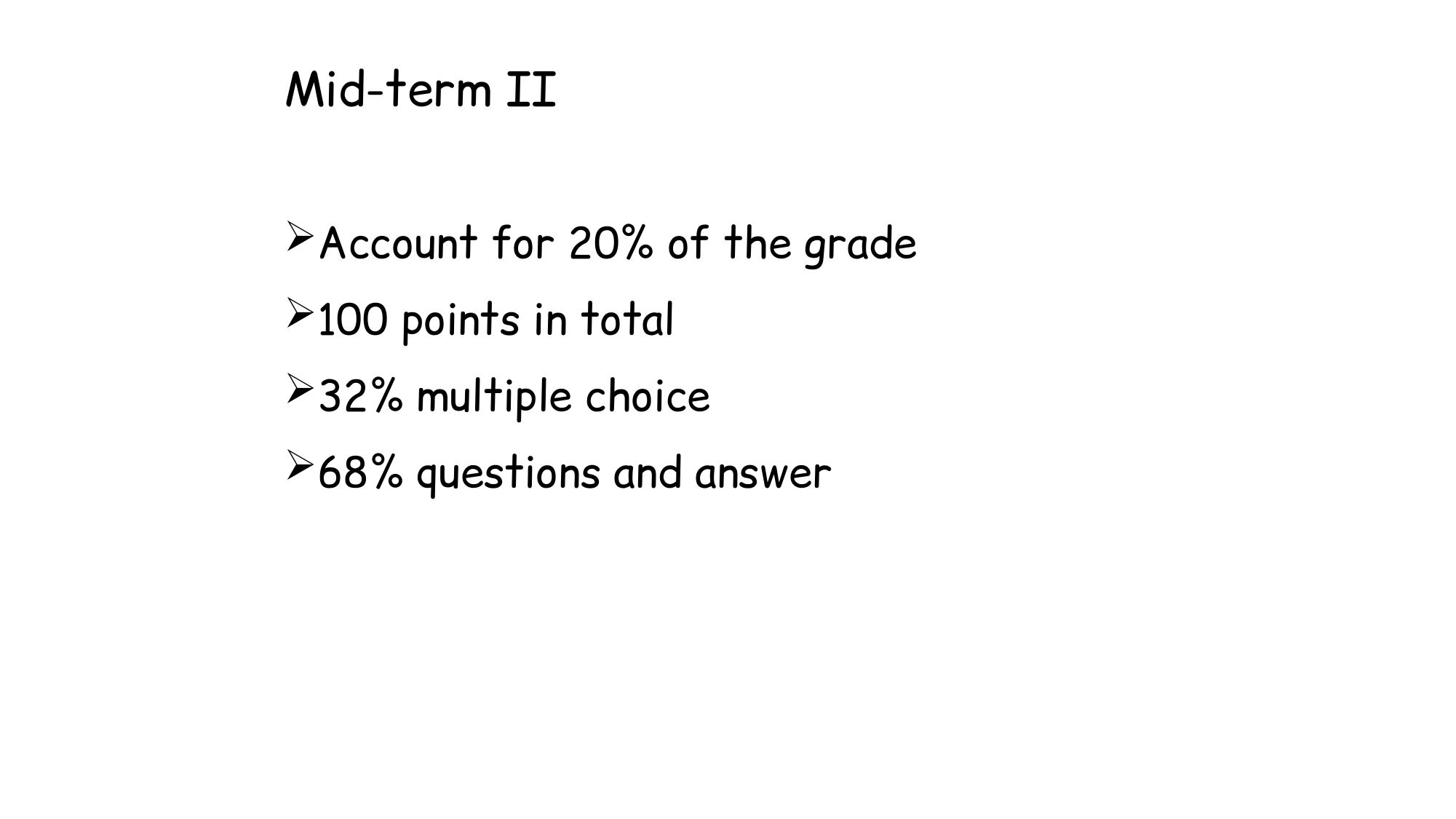

Mid-term II
Account for 20% of the grade
100 points in total
32% multiple choice
68% questions and answer

3